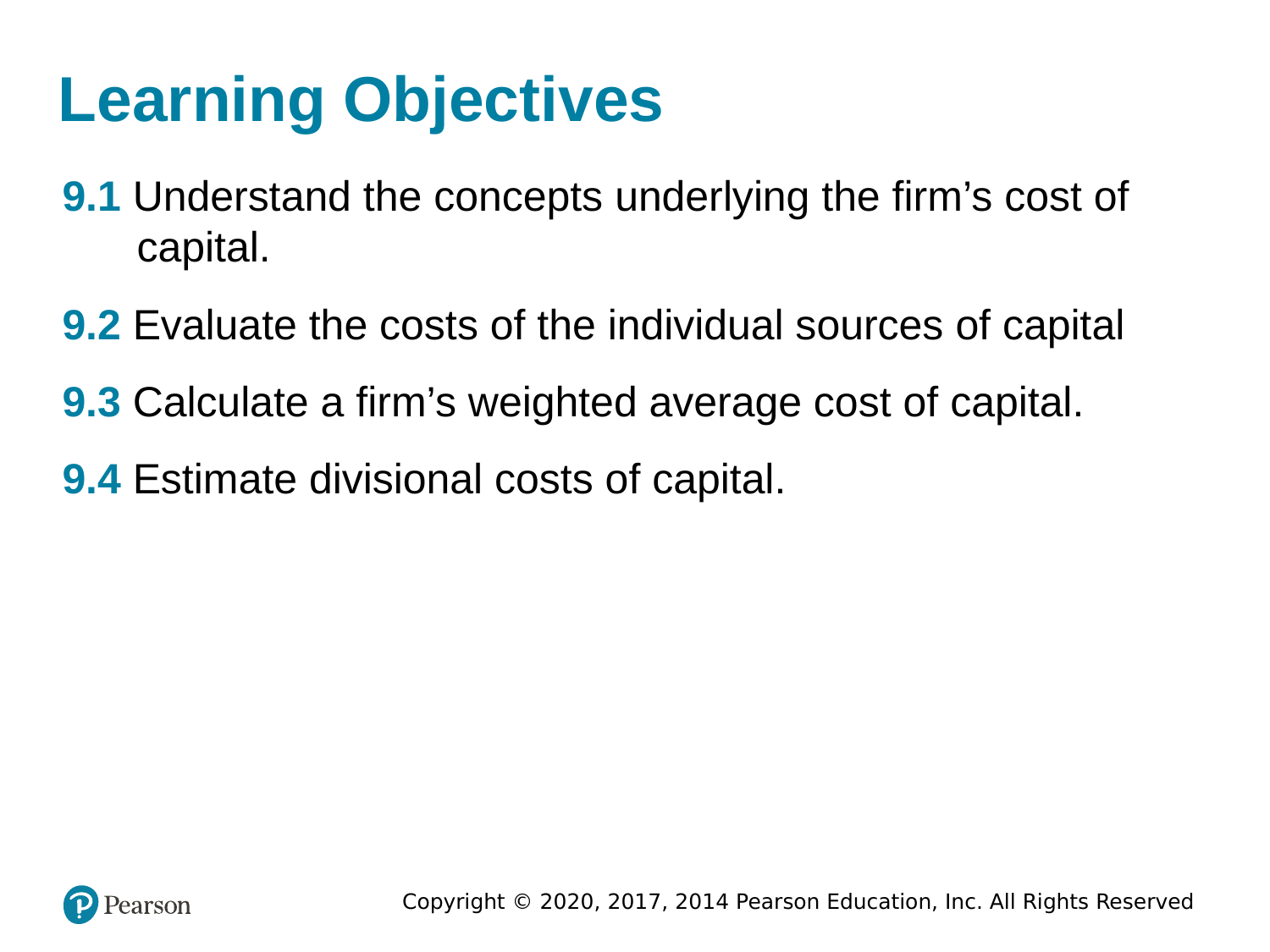

# Learning Objectives
9.1 Understand the concepts underlying the firm’s cost of capital.
9.2 Evaluate the costs of the individual sources of capital
9.3 Calculate a firm’s weighted average cost of capital.
9.4 Estimate divisional costs of capital.